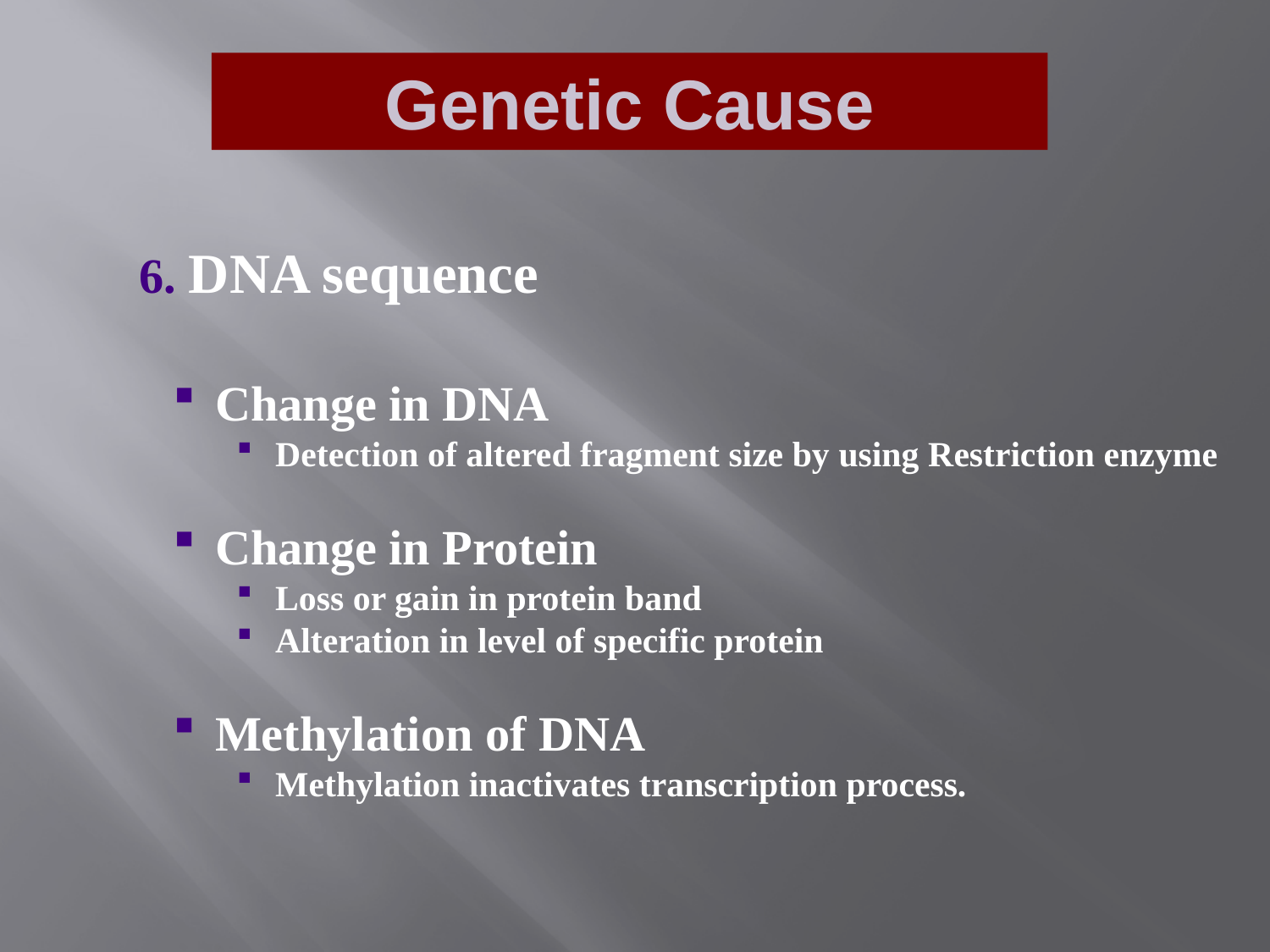

Genetic Cause
6. DNA sequence

 Change in DNA
 Detection of altered fragment size by using Restriction enzyme

 Change in Protein
 Loss or gain in protein band
 Alteration in level of specific protein

 Methylation of DNA
 Methylation inactivates transcription process.